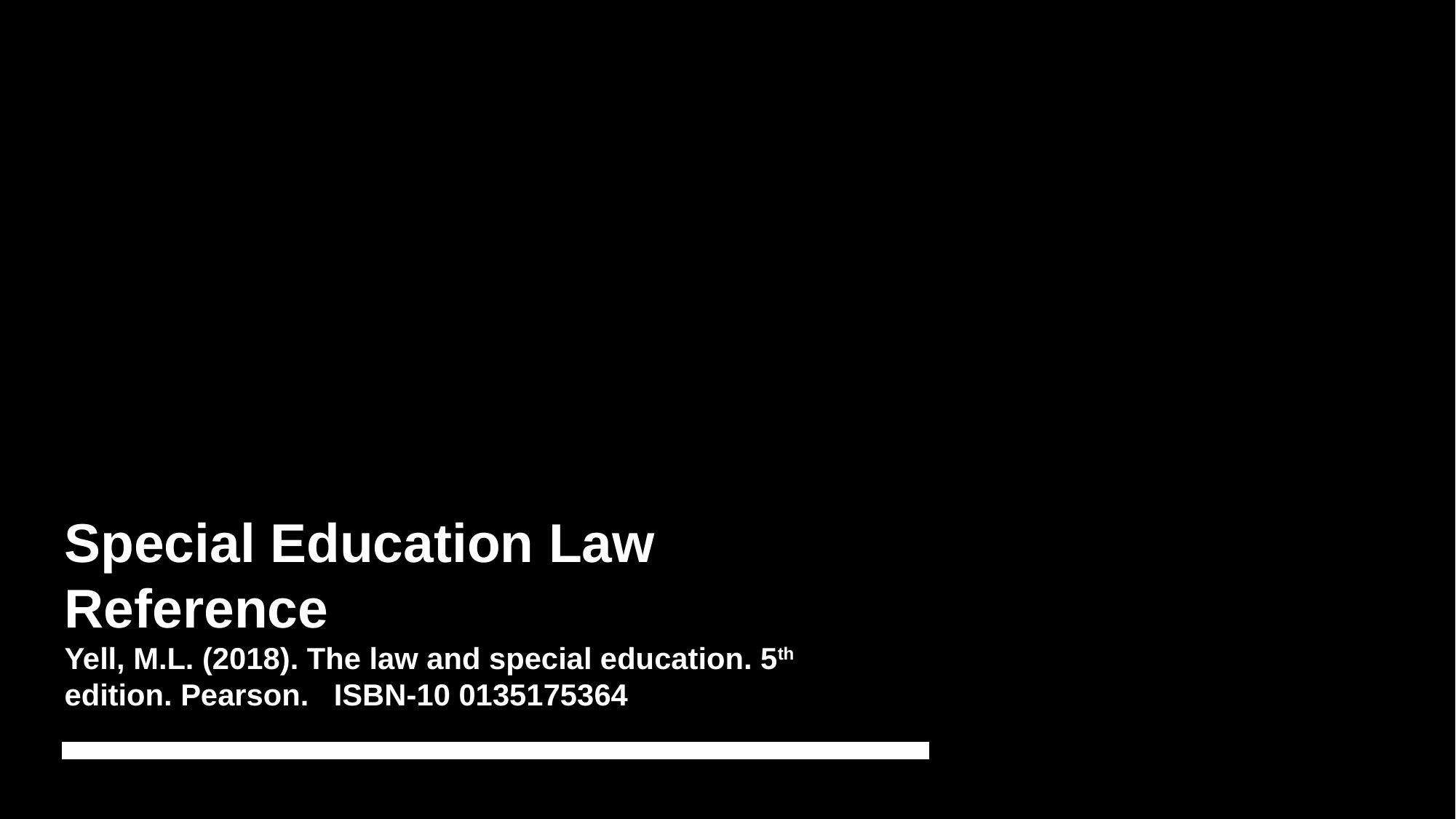

# Special Education Law Reference Yell, M.L. (2018). The law and special education. 5th edition. Pearson.   ISBN-10 0135175364